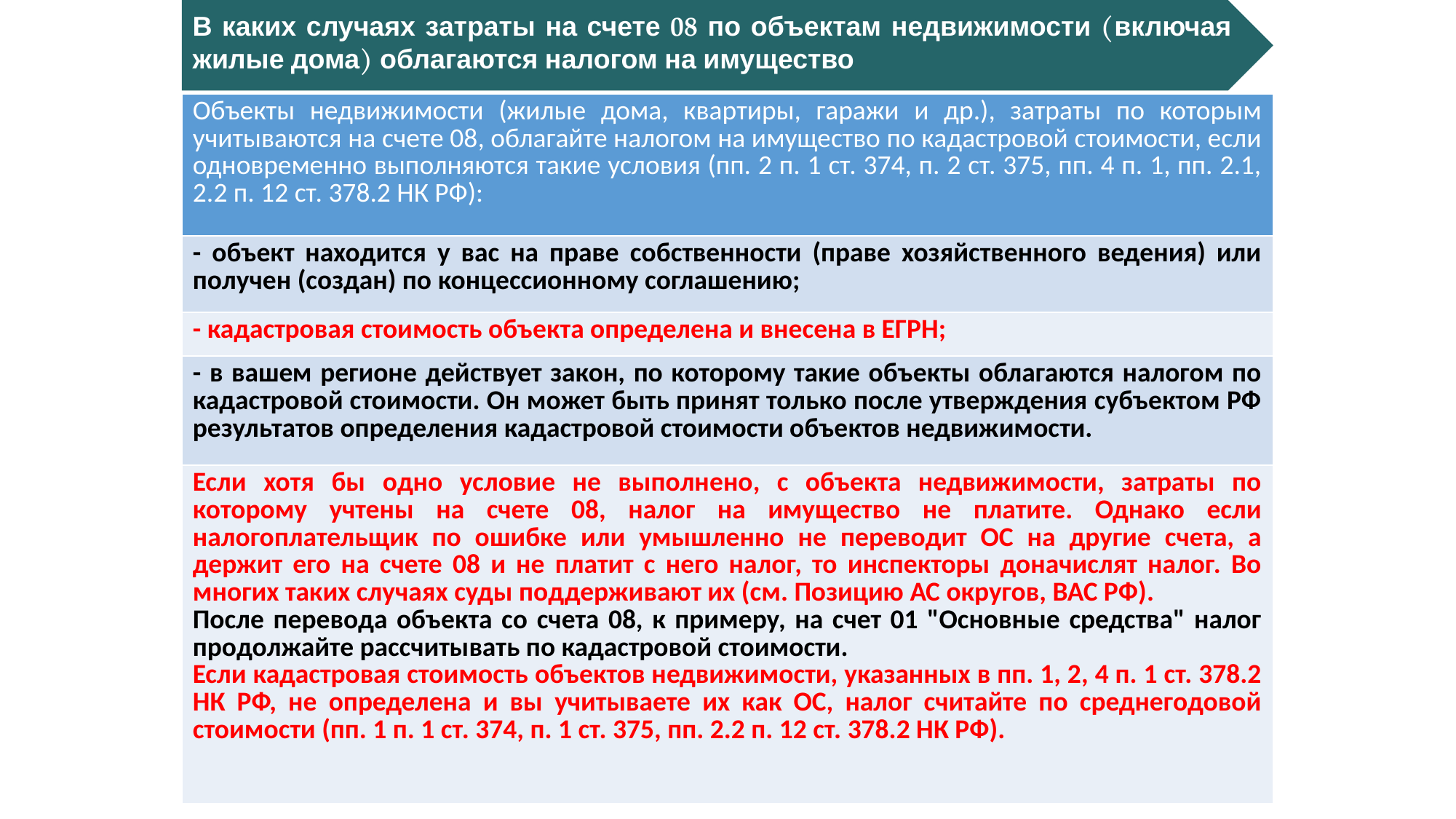

В каких случаях затраты на счете 08 по объектам недвижимости (включая жилые дома) облагаются налогом на имущество
| Объекты недвижимости (жилые дома, квартиры, гаражи и др.), затраты по которым учитываются на счете 08, облагайте налогом на имущество по кадастровой стоимости, если одновременно выполняются такие условия (пп. 2 п. 1 ст. 374, п. 2 ст. 375, пп. 4 п. 1, пп. 2.1, 2.2 п. 12 ст. 378.2 НК РФ): |
| --- |
| - объект находится у вас на праве собственности (праве хозяйственного ведения) или получен (создан) по концессионному соглашению; |
| - кадастровая стоимость объекта определена и внесена в ЕГРН; |
| - в вашем регионе действует закон, по которому такие объекты облагаются налогом по кадастровой стоимости. Он может быть принят только после утверждения субъектом РФ результатов определения кадастровой стоимости объектов недвижимости. |
| Если хотя бы одно условие не выполнено, с объекта недвижимости, затраты по которому учтены на счете 08, налог на имущество не платите. Однако если налогоплательщик по ошибке или умышленно не переводит ОС на другие счета, а держит его на счете 08 и не платит с него налог, то инспекторы доначислят налог. Во многих таких случаях суды поддерживают их (см. Позицию АС округов, ВАС РФ). После перевода объекта со счета 08, к примеру, на счет 01 "Основные средства" налог продолжайте рассчитывать по кадастровой стоимости. Если кадастровая стоимость объектов недвижимости, указанных в пп. 1, 2, 4 п. 1 ст. 378.2 НК РФ, не определена и вы учитываете их как ОС, налог считайте по среднегодовой стоимости (пп. 1 п. 1 ст. 374, п. 1 ст. 375, пп. 2.2 п. 12 ст. 378.2 НК РФ). |